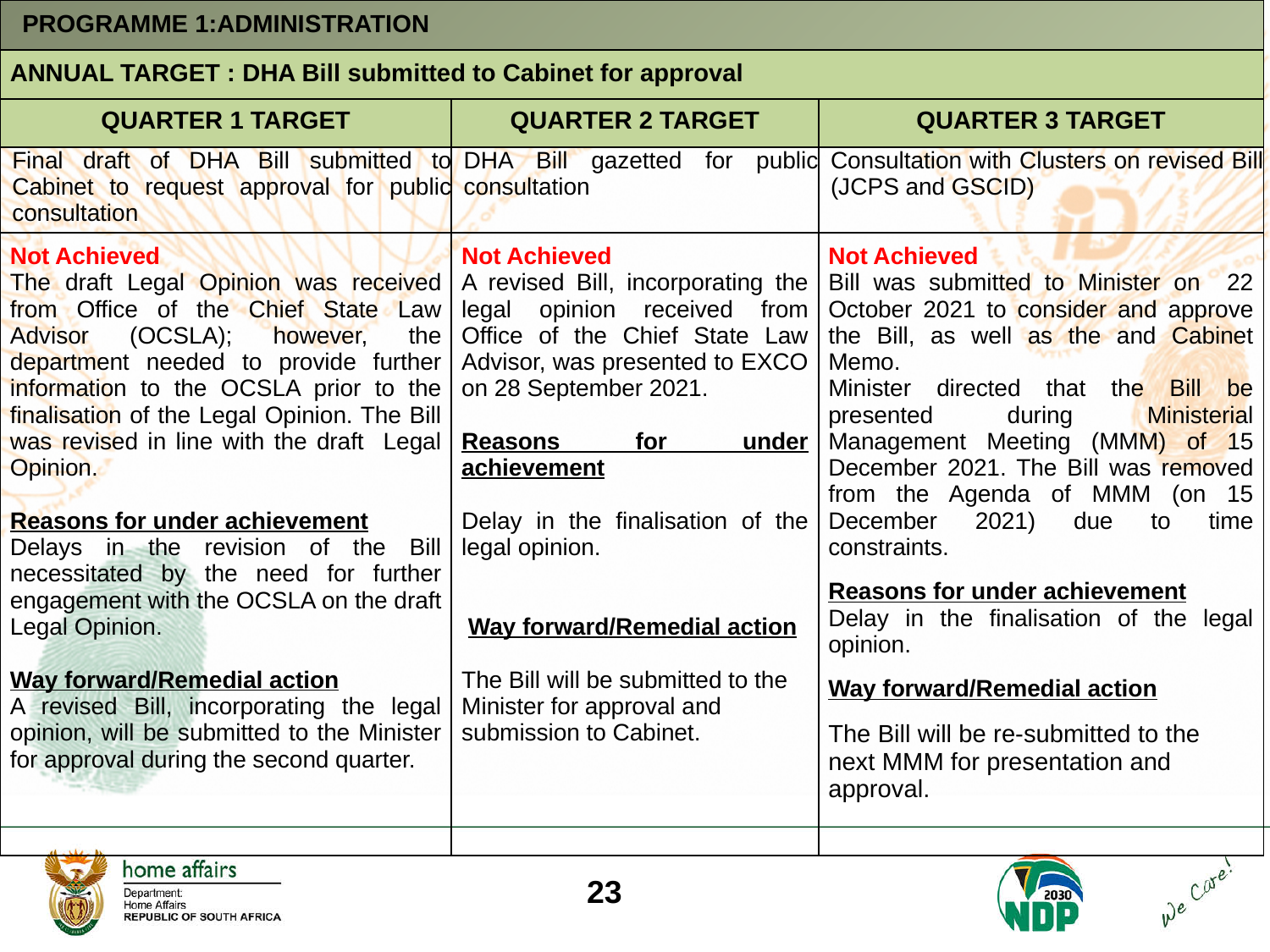

| PROGRAMME 1:ADMINISTRATION |  |  |
| --- | --- | --- |
| ANNUAL TARGET : DHA Bill submitted to Cabinet for approval |  |  |
| QUARTER 1 TARGET | QUARTER 2 TARGET | QUARTER 3 TARGET |
| Final draft of DHA Bill submitted to Cabinet to request approval for public consultation | DHA Bill gazetted for public consultation | Consultation with Clusters on revised Bill (JCPS and GSCID) |
| Not Achieved The draft Legal Opinion was received from Office of the Chief State Law Advisor (OCSLA); however, the department needed to provide further information to the OCSLA prior to the finalisation of the Legal Opinion. The Bill was revised in line with the draft Legal Opinion. Reasons for under achievement Delays in the revision of the Bill necessitated by the need for further engagement with the OCSLA on the draft Legal Opinion. Way forward/Remedial action A revised Bill, incorporating the legal opinion, will be submitted to the Minister for approval during the second quarter. | Not Achieved A revised Bill, incorporating the legal opinion received from Office of the Chief State Law Advisor, was presented to EXCO on 28 September 2021. Reasons for under achievement Delay in the finalisation of the legal opinion.  Way forward/Remedial action The Bill will be submitted to the Minister for approval and submission to Cabinet. | Not Achieved Bill was submitted to Minister on 22 October 2021 to consider and approve the Bill, as well as the and Cabinet Memo. Minister directed that the Bill be presented during Ministerial Management Meeting (MMM) of 15 December 2021. The Bill was removed from the Agenda of MMM (on 15 December 2021) due to time constraints. Reasons for under achievement Delay in the finalisation of the legal opinion. Way forward/Remedial action The Bill will be re-submitted to the next MMM for presentation and approval. |

23